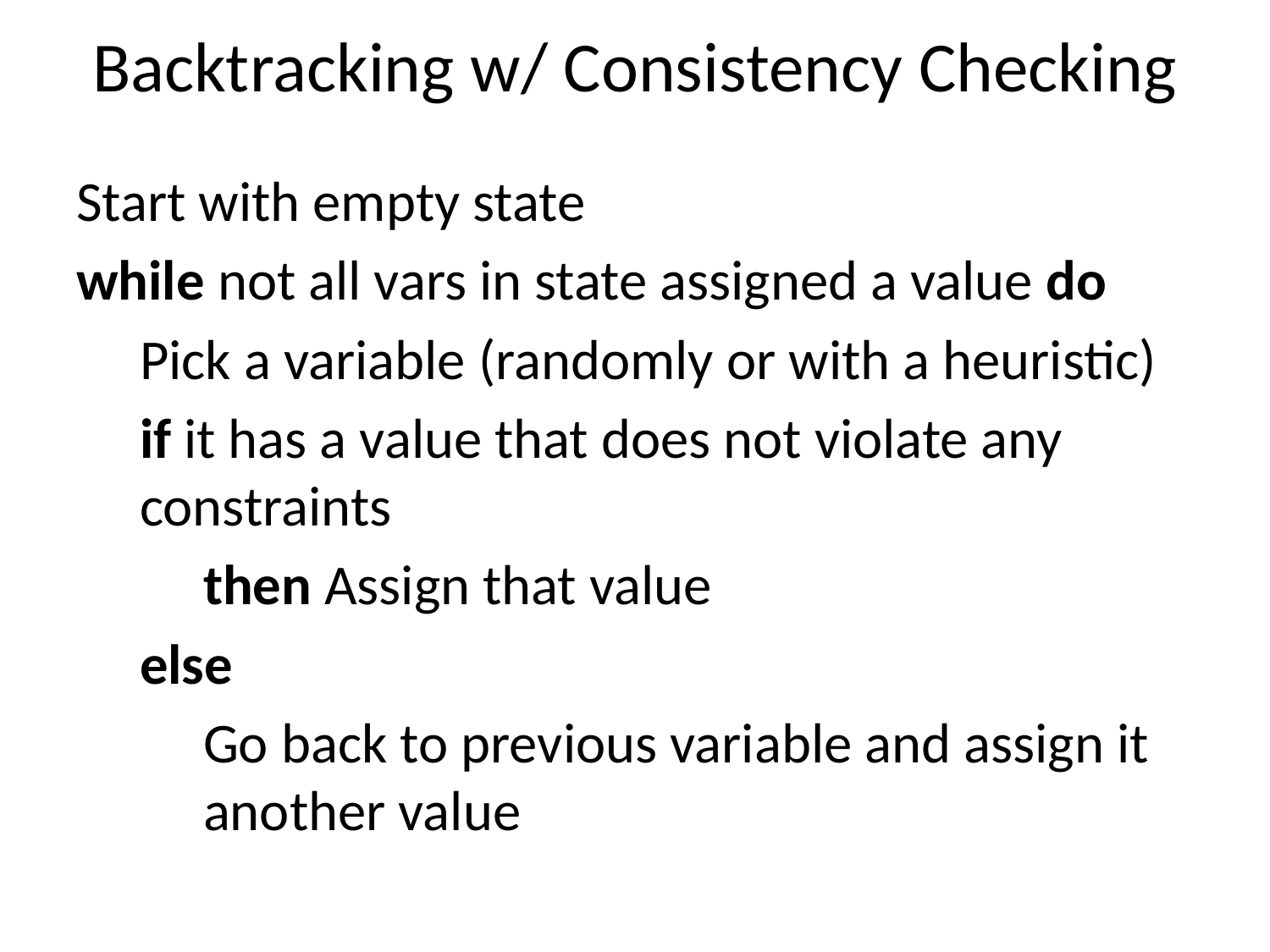

# Backtracking w/ Consistency Checking
Start with empty state
while not all vars in state assigned a value do
Pick a variable (randomly or with a heuristic)
if it has a value that does not violate any constraints
then Assign that value
else
Go back to previous variable and assign it another value